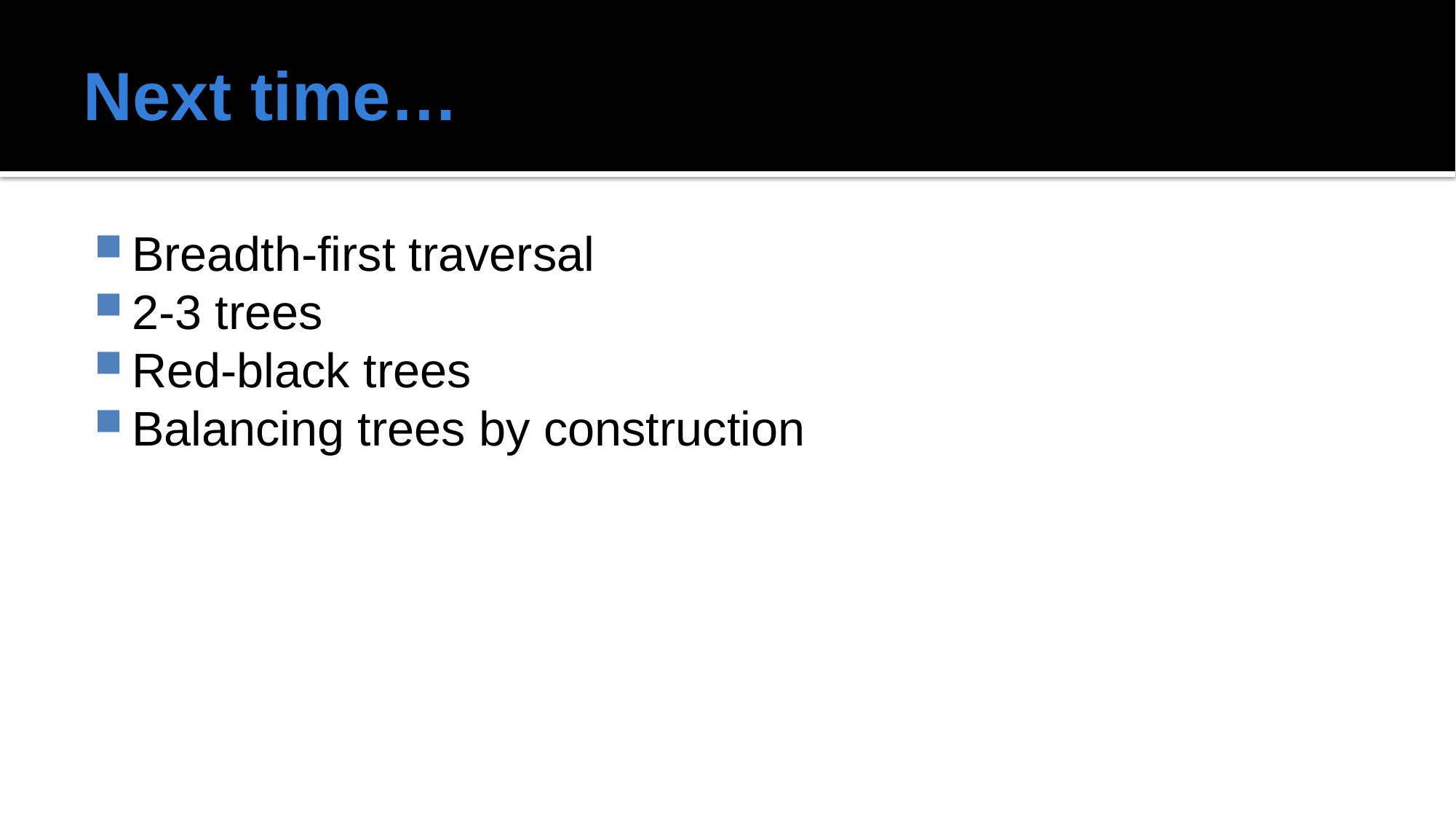

# Next time…
Breadth-first traversal
2-3 trees
Red-black trees
Balancing trees by construction